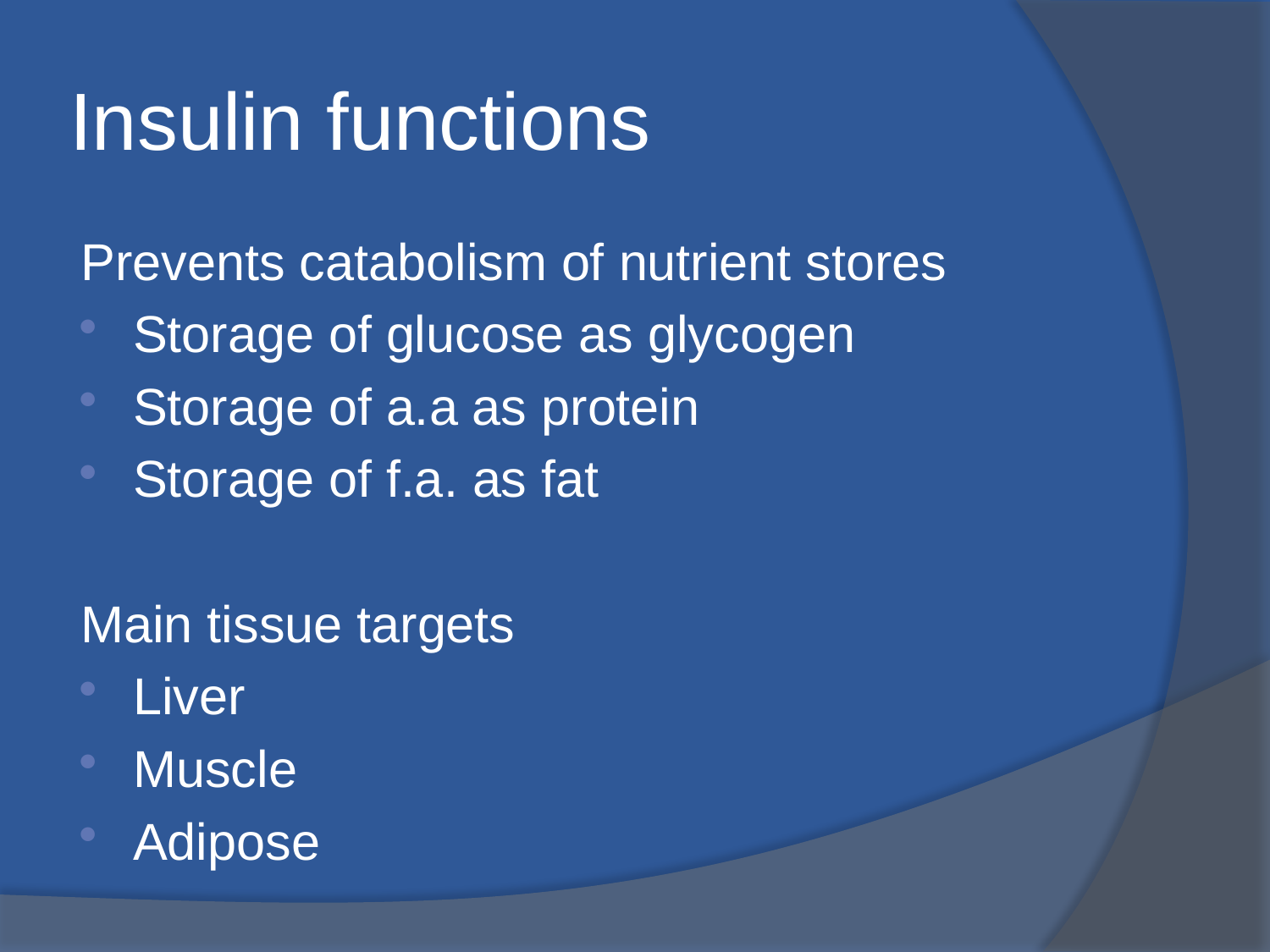

# Insulin functions
Prevents catabolism of nutrient stores
Storage of glucose as glycogen
Storage of a.a as protein
Storage of f.a. as fat

Main tissue targets
Liver
Muscle
Adipose